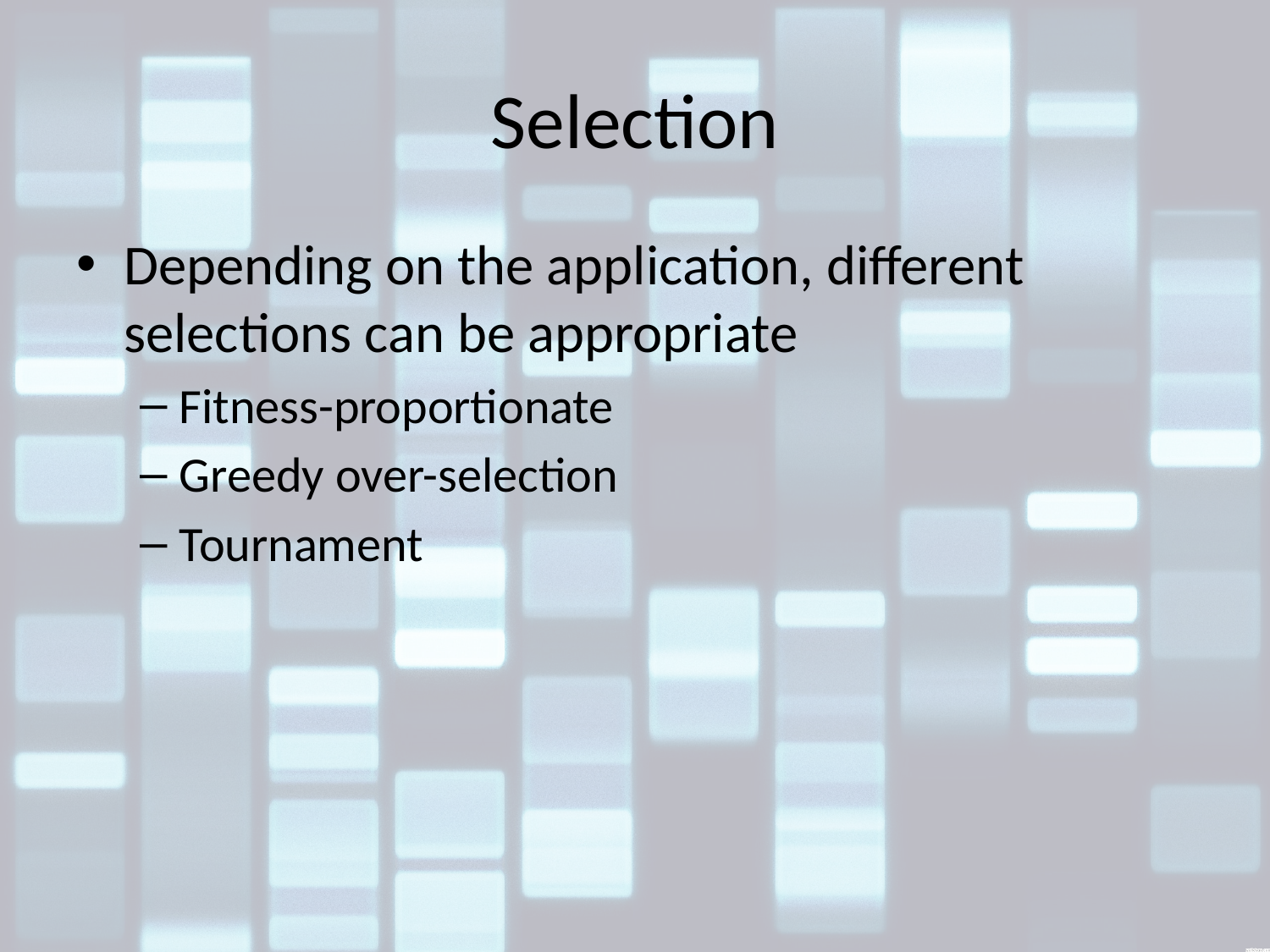

# Selection
Depending on the application, different selections can be appropriate
Fitness-proportionate
Greedy over-selection
Tournament